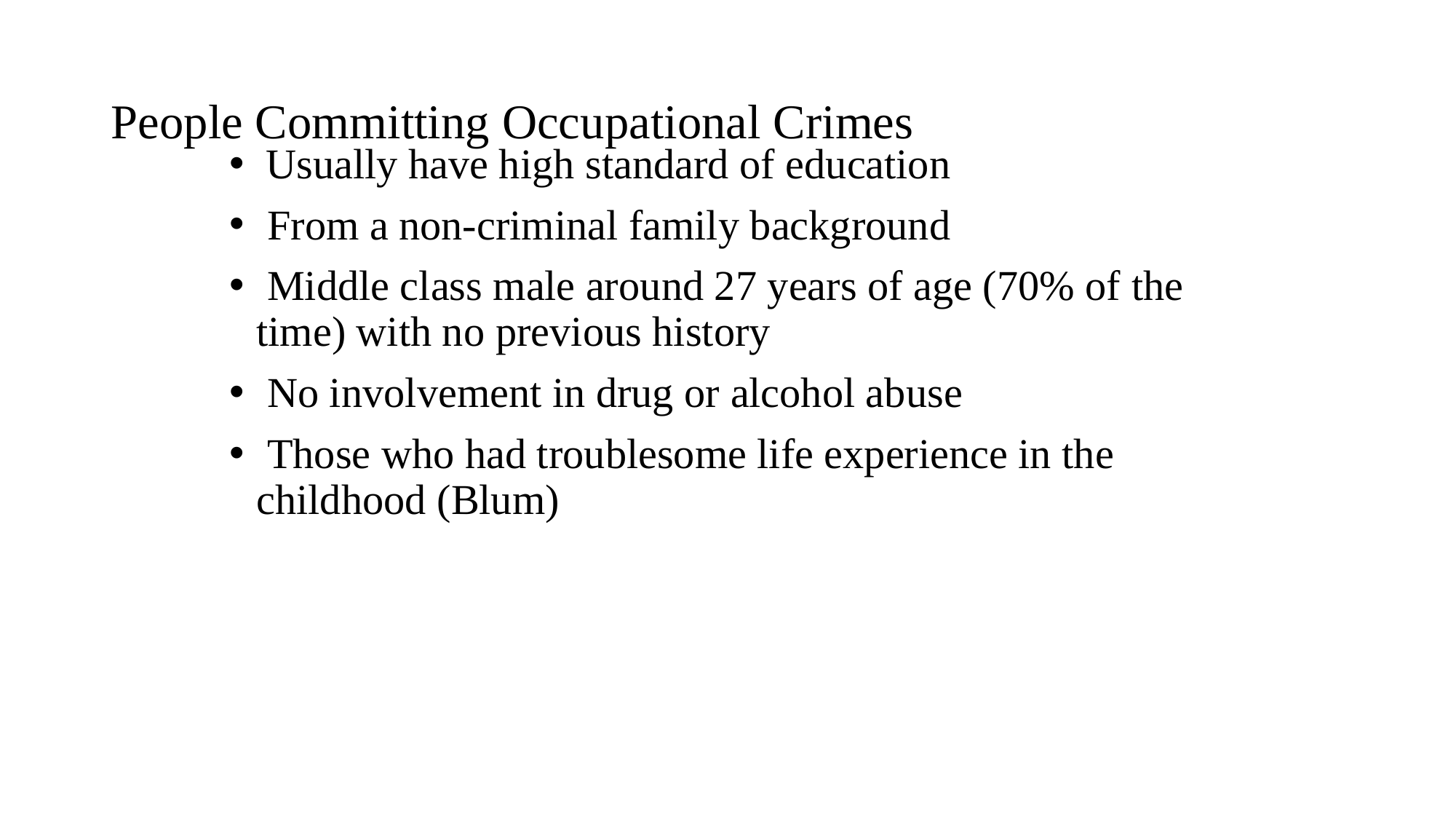

# People Committing Occupational Crimes
 Usually have high standard of education
 From a non-criminal family background
 Middle class male around 27 years of age (70% of the time) with no previous history
 No involvement in drug or alcohol abuse
 Those who had troublesome life experience in the childhood (Blum)